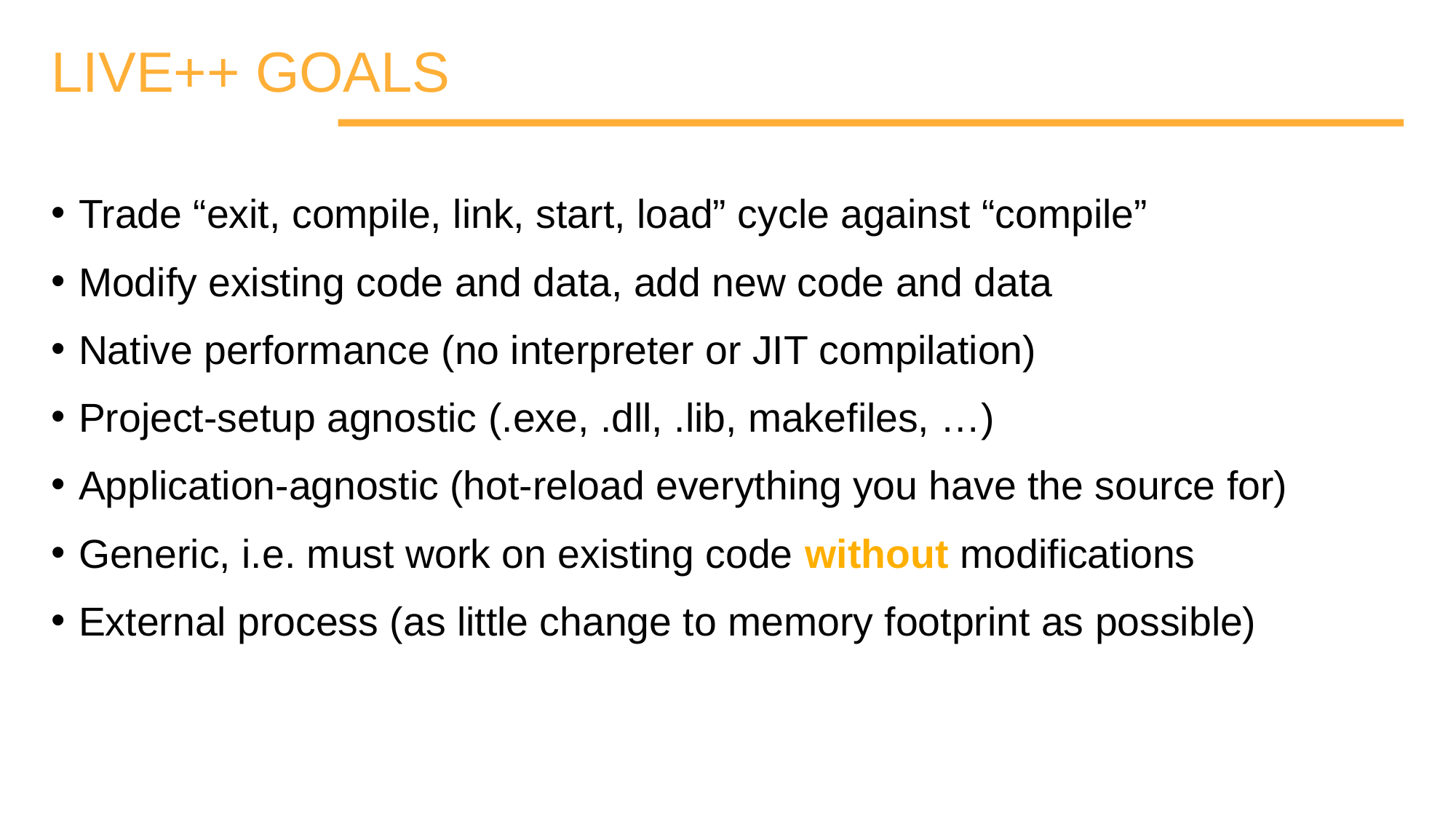

LIVE++ GOALS

Trade “exit, compile, link, start, load” cycle against “compile”
Modify existing code and data, add new code and data
Native performance (no interpreter or JIT compilation)
Project-setup agnostic (.exe, .dll, .lib, makefiles, …)
Application-agnostic (hot-reload everything you have the source for)
Generic, i.e. must work on existing code without modifications
External process (as little change to memory footprint as possible)